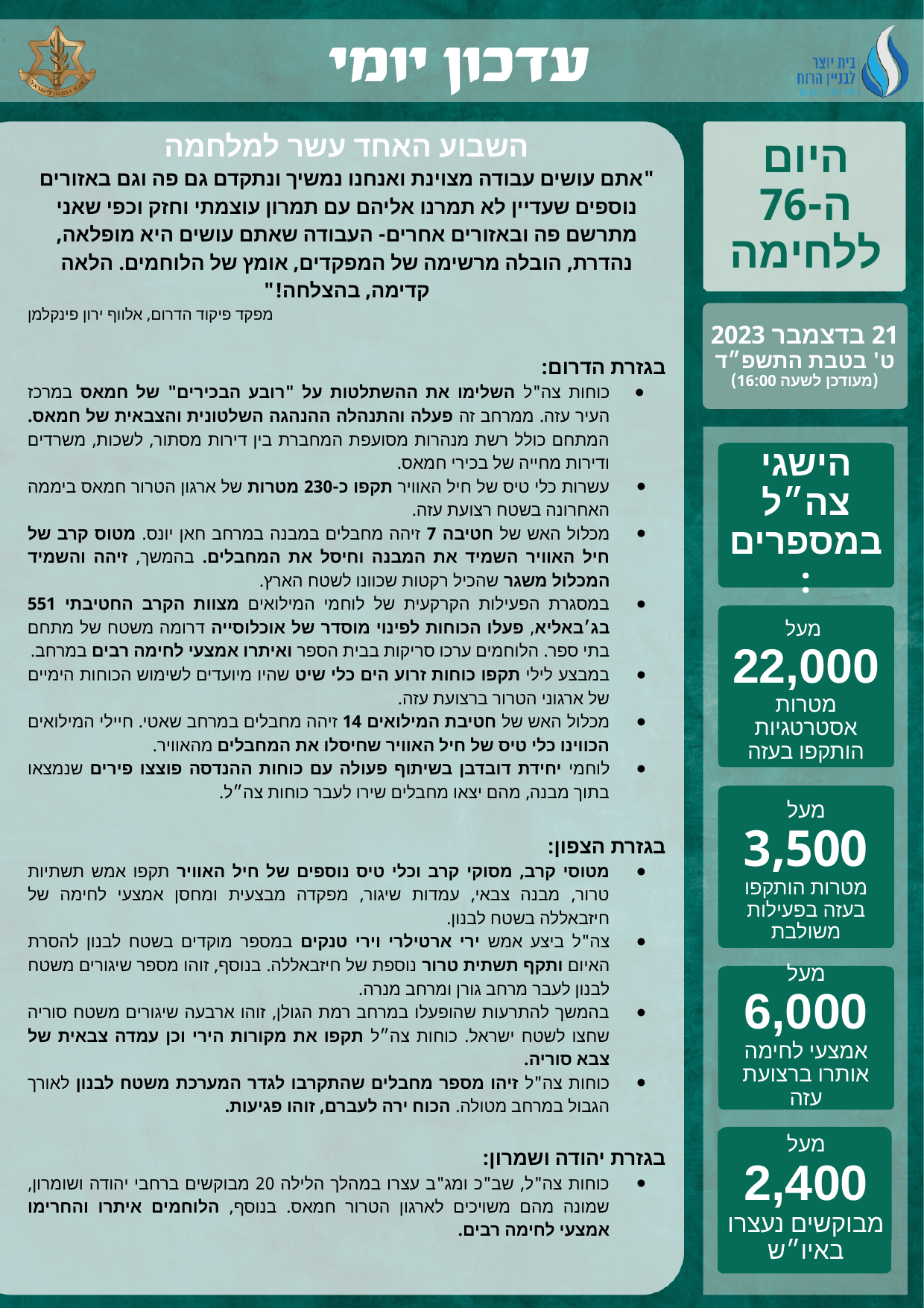

השבוע האחד עשר למלחמה
"אתם עושים עבודה מצוינת ואנחנו נמשיך ונתקדם גם פה וגם באזורים נוספים שעדיין לא תמרנו אליהם עם תמרון עוצמתי וחזק וכפי שאני מתרשם פה ובאזורים אחרים- העבודה שאתם עושים היא מופלאה, נהדרת, הובלה מרשימה של המפקדים, אומץ של הלוחמים. הלאה קדימה, בהצלחה!"
מפקד פיקוד הדרום, אלווף ירון פינקלמן

בגזרת הדרום:
כוחות צה"ל השלימו את ההשתלטות על "רובע הבכירים" של חמאס במרכז העיר עזה. ממרחב זה פעלה והתנהלה ההנהגה השלטונית והצבאית של חמאס. המתחם כולל רשת מנהרות מסועפת המחברת בין דירות מסתור, לשכות, משרדים ודירות מחייה של בכירי חמאס.
עשרות כלי טיס של חיל האוויר תקפו כ-230 מטרות של ארגון הטרור חמאס ביממה האחרונה בשטח רצועת עזה.
מכלול האש של חטיבה 7 זיהה מחבלים במבנה במרחב חאן יונס. מטוס קרב של חיל האוויר השמיד את המבנה וחיסל את המחבלים. בהמשך, זיהה והשמיד המכלול משגר שהכיל רקטות שכוונו לשטח הארץ.
במסגרת הפעילות הקרקעית של לוחמי המילואים מצוות הקרב החטיבתי 551 בג׳באליא, פעלו הכוחות לפינוי מוסדר של אוכלוסייה דרומה משטח של מתחם בתי ספר. הלוחמים ערכו סריקות בבית הספר ואיתרו אמצעי לחימה רבים במרחב.
במבצע לילי תקפו כוחות זרוע הים כלי שיט שהיו מיועדים לשימוש הכוחות הימיים של ארגוני הטרור ברצועת עזה.
מכלול האש של חטיבת המילואים 14 זיהה מחבלים במרחב שאטי. חיילי המילואים הכווינו כלי טיס של חיל האוויר שחיסלו את המחבלים מהאוויר.
לוחמי יחידת דובדבן בשיתוף פעולה עם כוחות ההנדסה פוצצו פירים שנמצאו בתוך מבנה, מהם יצאו מחבלים שירו לעבר כוחות צה״ל.

בגזרת הצפון:
מטוסי קרב, מסוקי קרב וכלי טיס נוספים של חיל האוויר תקפו אמש תשתיות טרור, מבנה צבאי, עמדות שיגור, מפקדה מבצעית ומחסן אמצעי לחימה של חיזבאללה בשטח לבנון.
צה"ל ביצע אמש ירי ארטילרי וירי טנקים במספר מוקדים בשטח לבנון להסרת האיום ותקף תשתית טרור נוספת של חיזבאללה. בנוסף, זוהו מספר שיגורים משטח לבנון לעבר מרחב גורן ומרחב מנרה.
בהמשך להתרעות שהופעלו במרחב רמת הגולן, זוהו ארבעה שיגורים משטח סוריה שחצו לשטח ישראל. כוחות צה״ל תקפו את מקורות הירי וכן עמדה צבאית של צבא סוריה.
כוחות צה"ל זיהו מספר מחבלים שהתקרבו לגדר המערכת משטח לבנון לאורך הגבול במרחב מטולה. הכוח ירה לעברם, זוהו פגיעות.

בגזרת יהודה ושמרון:
כוחות צה"ל, שב"כ ומג"ב עצרו במהלך הלילה 20 מבוקשים ברחבי יהודה ושומרון, שמונה מהם משויכים לארגון הטרור חמאס. בנוסף, הלוחמים איתרו והחרימו אמצעי לחימה רבים.

היום ה-76 ללחימה

21 בדצמבר 2023
ט' בטבת התשפ״ד
(מעודכן לשעה 16:00)

הישגי צה״ל במספרים:

מעל
22,000
מטרות אסטרטגיות הותקפו בעזה

מעל
3,500
מטרות הותקפו בעזה בפעילות משולבת

מעל
6,000
אמצעי לחימה אותרו ברצועת עזה
מעל
2,400
מבוקשים נעצרו באיו״ש